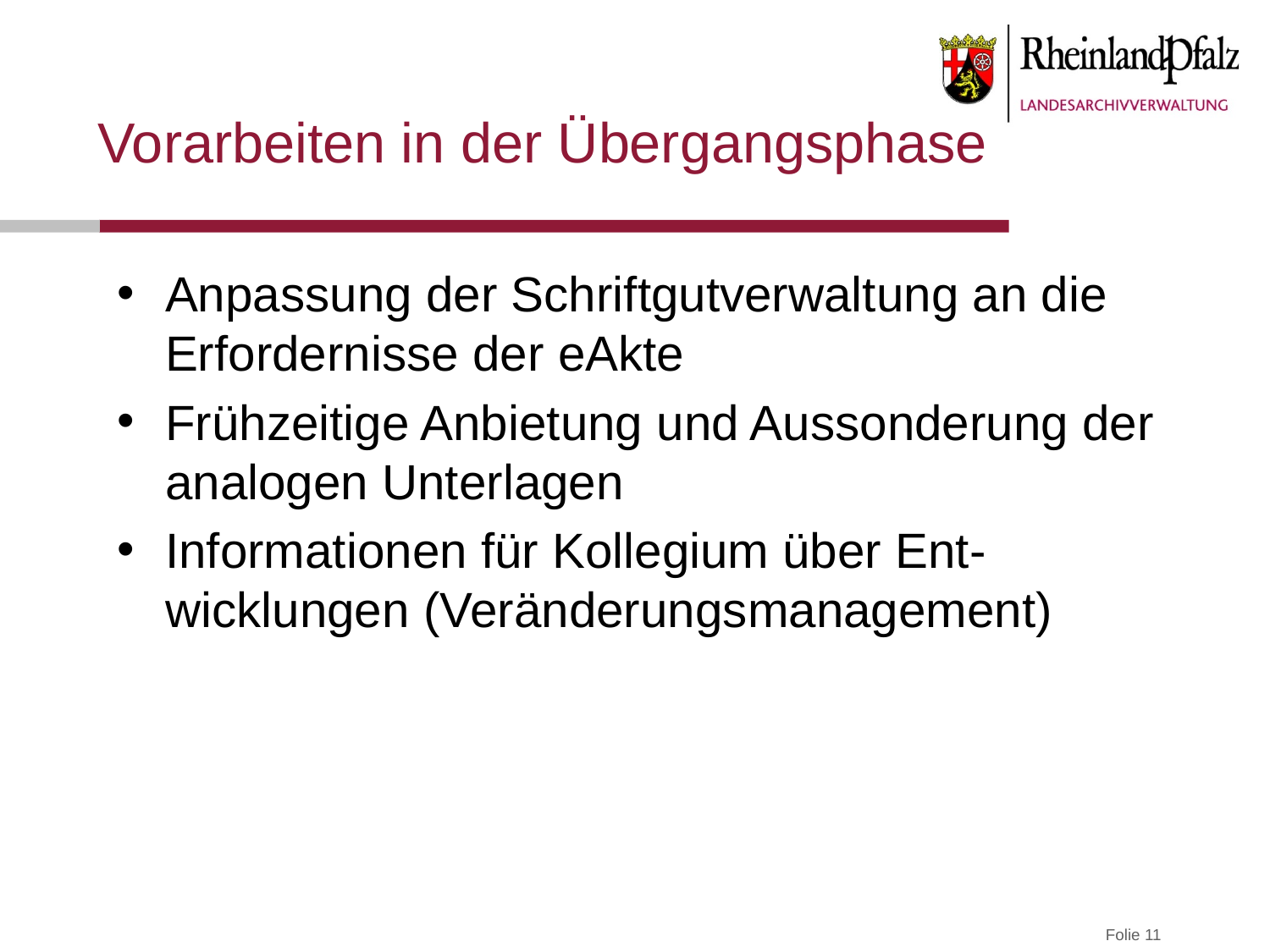

# Vorarbeiten in der Übergangsphase
Anpassung der Schriftgutverwaltung an die Erfordernisse der eAkte
Frühzeitige Anbietung und Aussonderung der analogen Unterlagen
Informationen für Kollegium über Ent-wicklungen (Veränderungsmanagement)